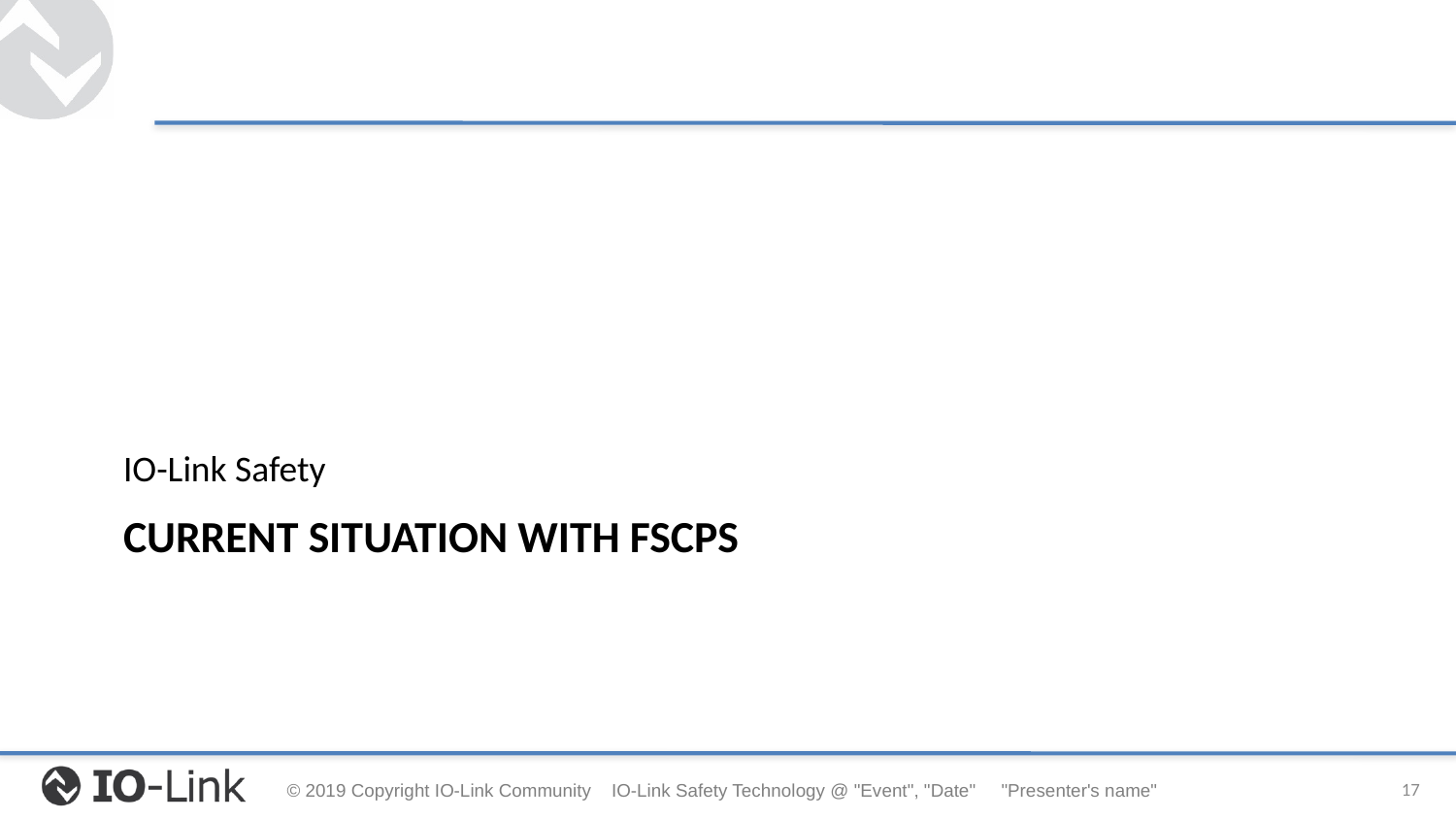

IO-Link Safety
# Current situation with FSCPs
17